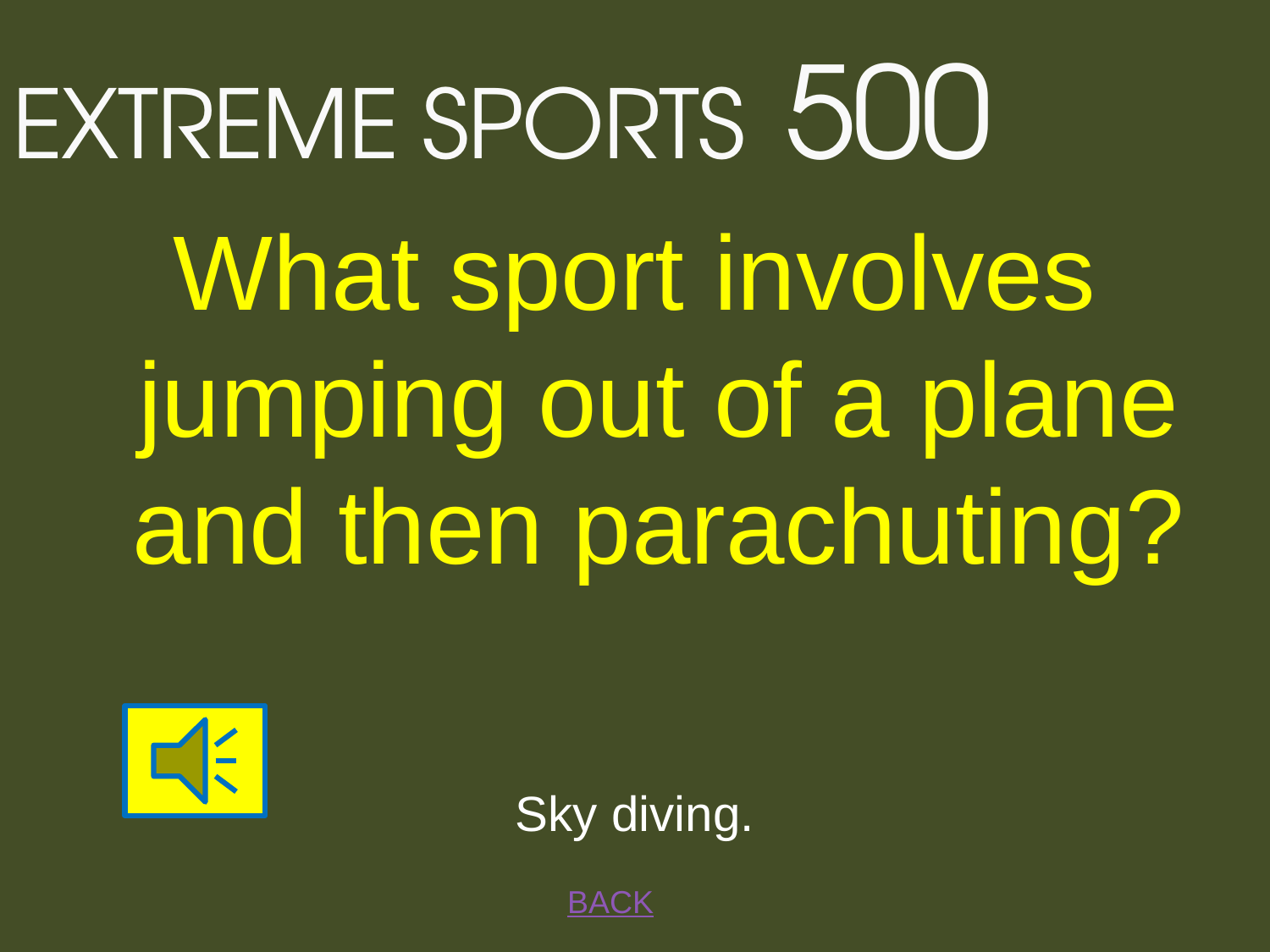

# EXTREME SPORTS  500
What sport involves jumping out of a plane and then parachuting?

Sky diving.
BACK